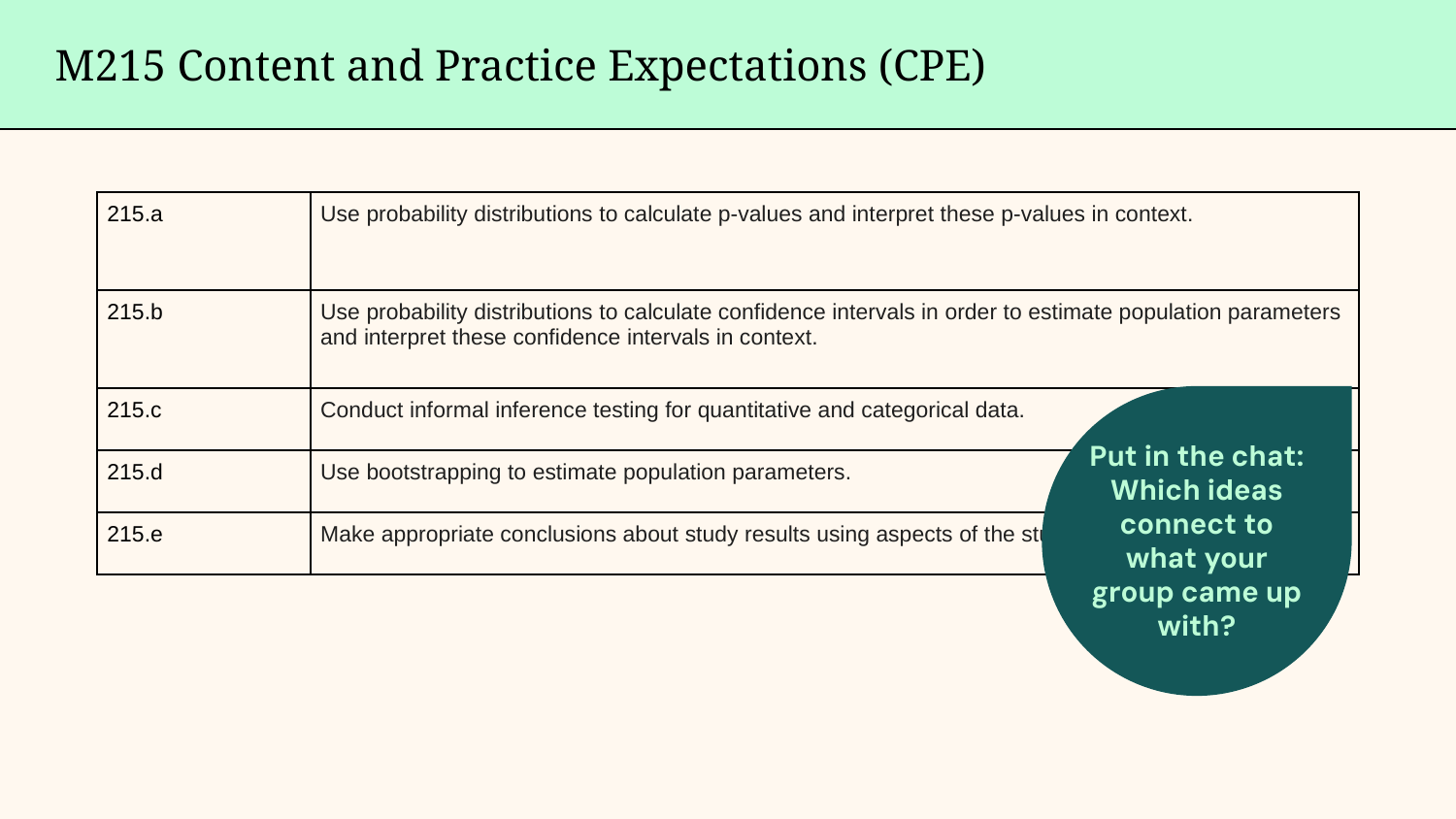

M215 Content and Practice Expectations (CPE)
| 215.a | Use probability distributions to calculate p-values and interpret these p-values in context. |
| --- | --- |
| 215.b | Use probability distributions to calculate confidence intervals in order to estimate population parameters and interpret these confidence intervals in context. |
| 215.c | Conduct informal inference testing for quantitative and categorical data. |
| 215.d | Use bootstrapping to estimate population parameters. |
| 215.e | Make appropriate conclusions about study results using aspects of the study design. |

Put in the chat: Which ideas connect to what your group came up with?